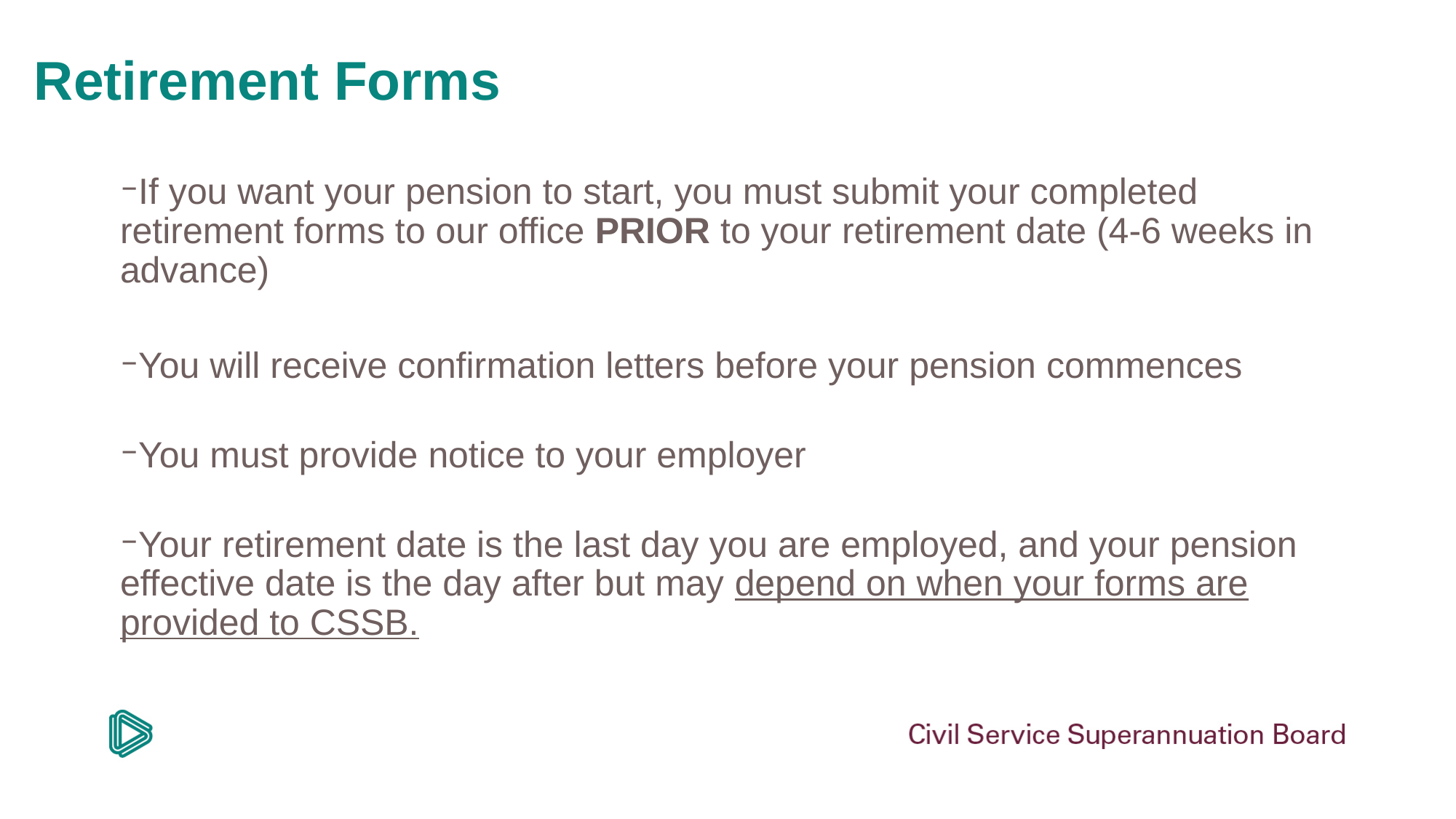

# Retirement Forms
If you want your pension to start, you must submit your completed retirement forms to our office PRIOR to your retirement date (4-6 weeks in advance)

You will receive confirmation letters before your pension commences

You must provide notice to your employer

Your retirement date is the last day you are employed, and your pension effective date is the day after but may depend on when your forms are provided to CSSB.